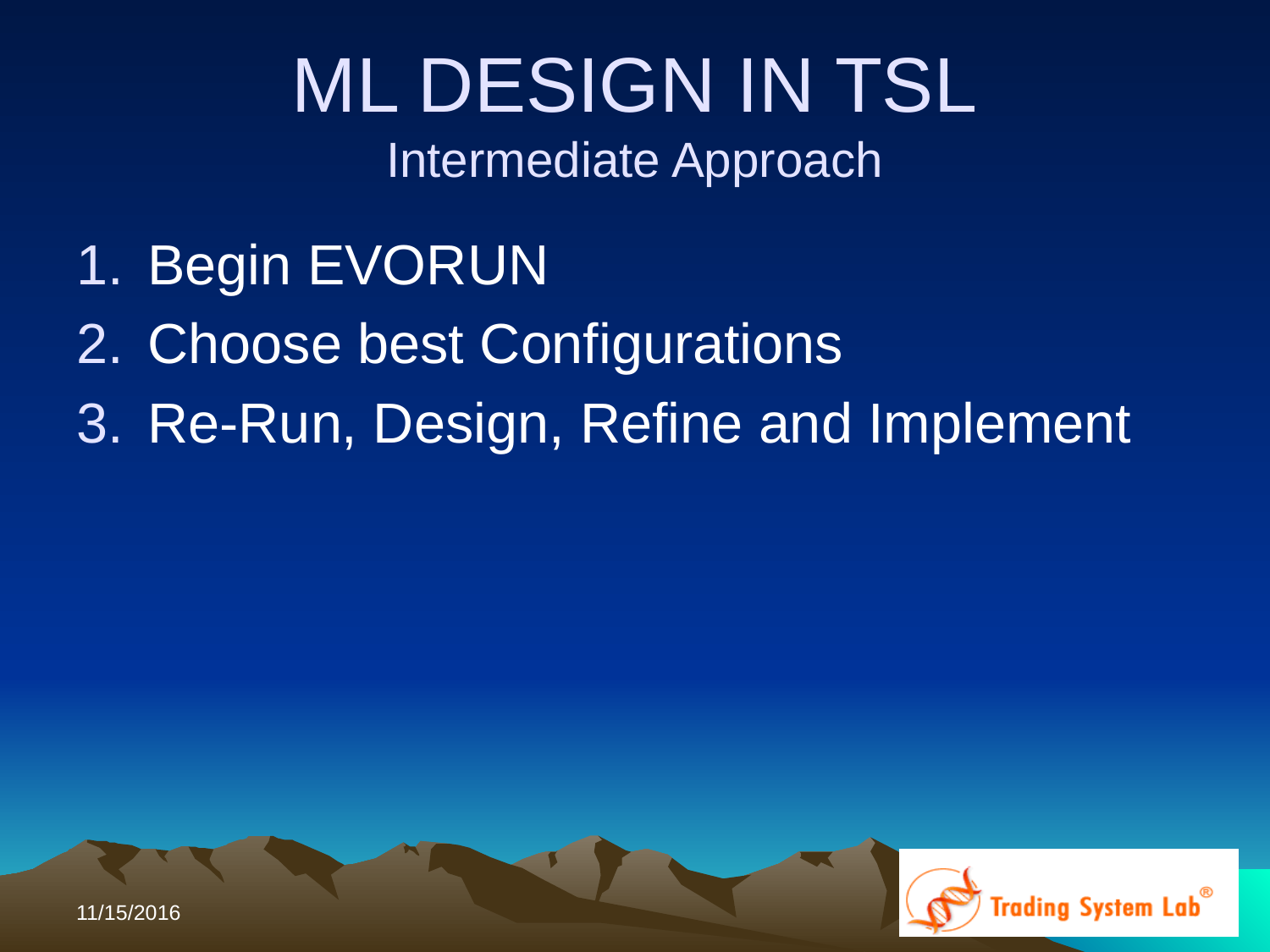

# ML DESIGN IN TSL Intermediate Approach
Begin EVORUN
Choose best Configurations
Re-Run, Design, Refine and Implement
11/15/2016